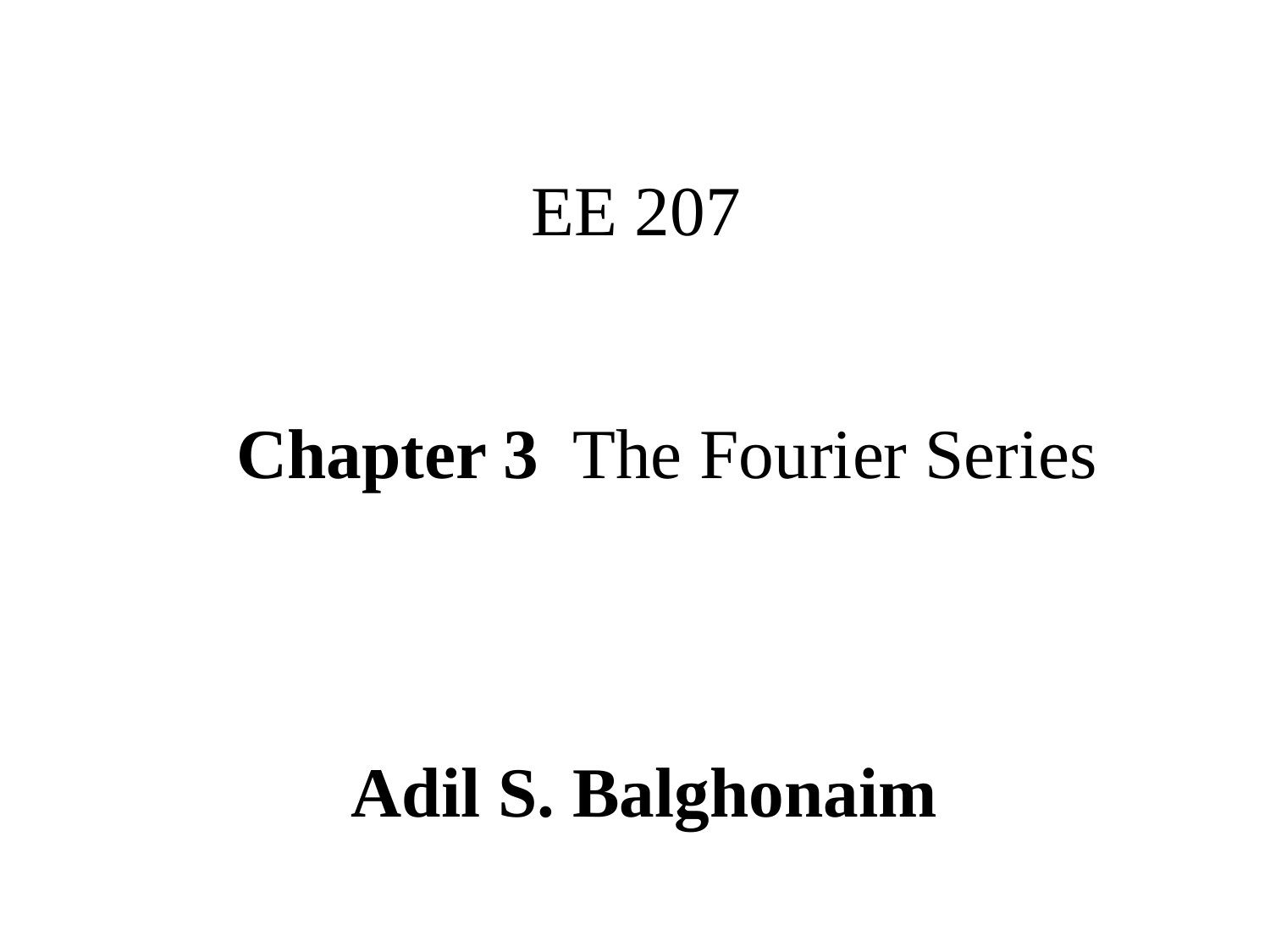

EE 207
Chapter 3  The Fourier Series
Adil S. Balghonaim